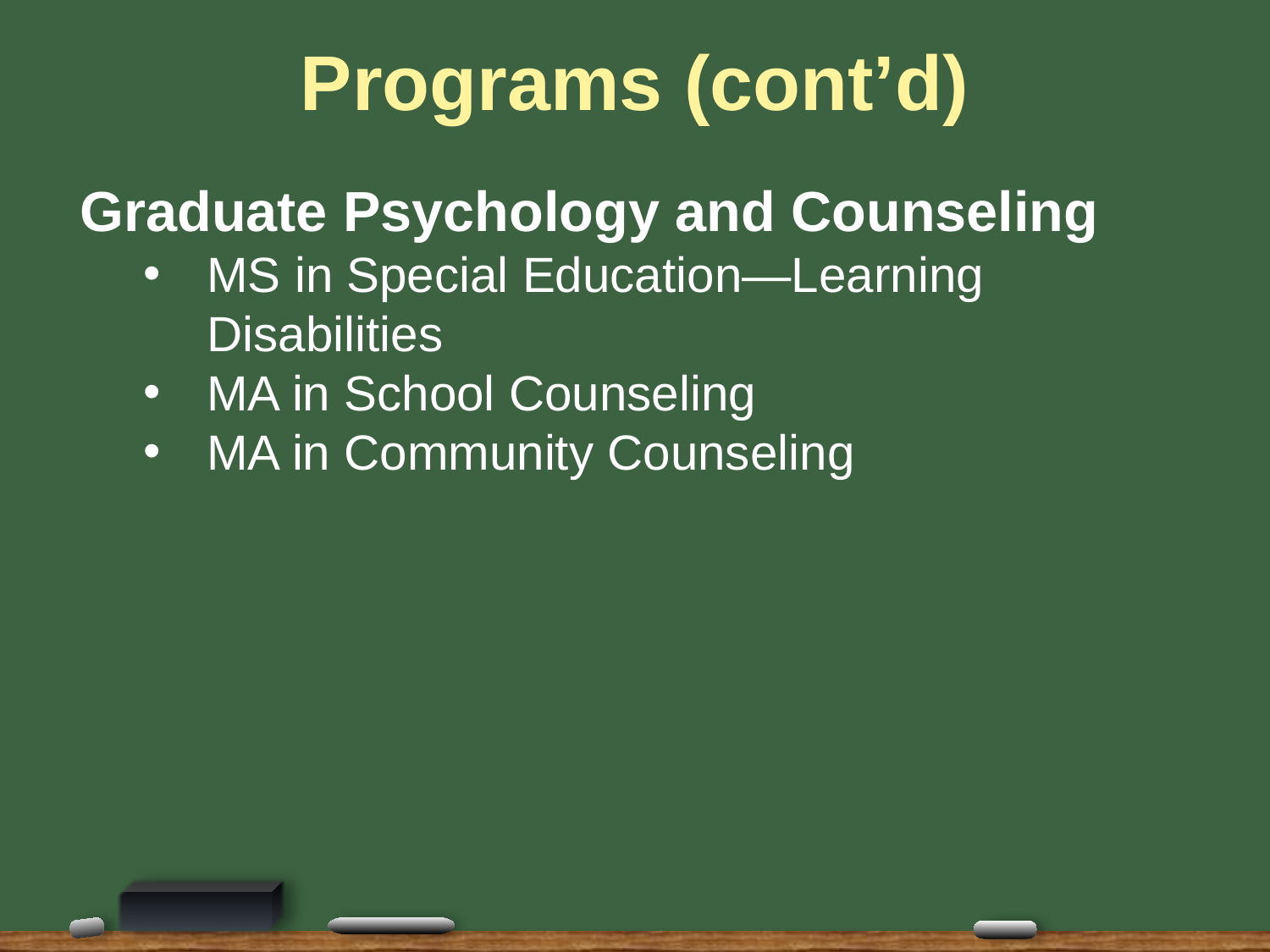

# Programs (cont’d)
Graduate Psychology and Counseling
MS in Special Education—Learning Disabilities
MA in School Counseling
MA in Community Counseling